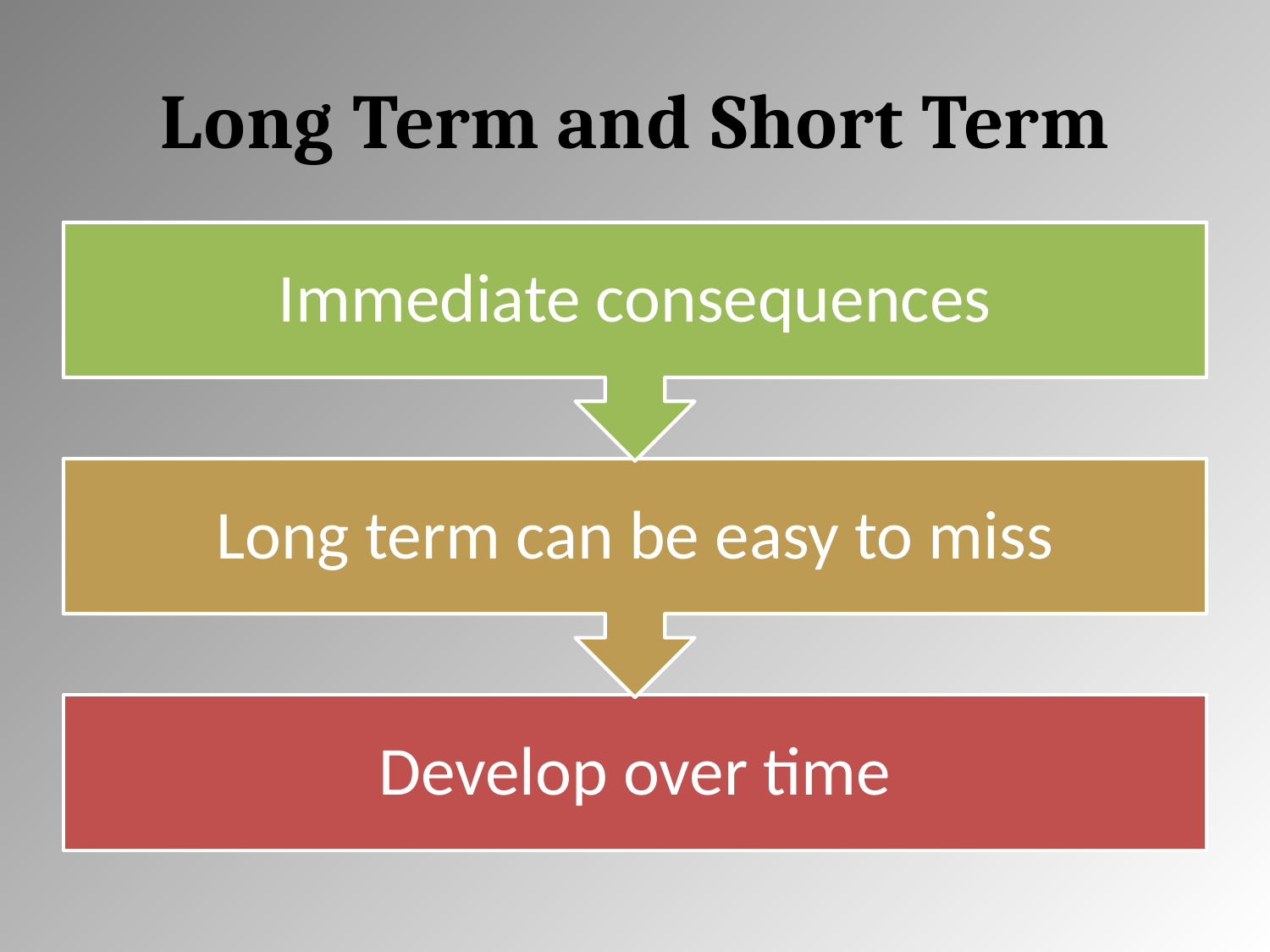

# Long Term and Short Term
Develop over time
Long term can be easy to miss
Immediate consequences